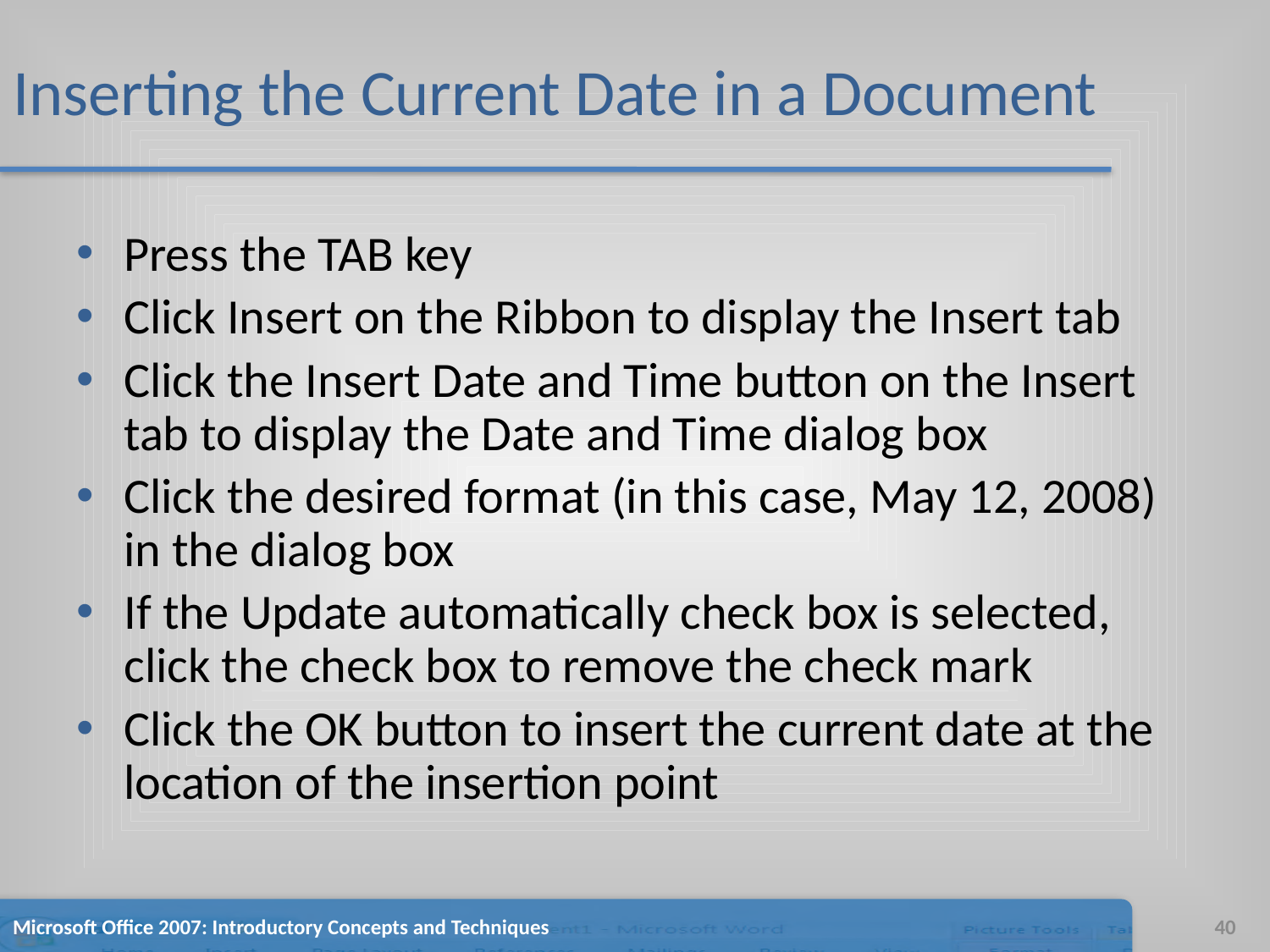

# Inserting the Current Date in a Document
Press the TAB key
Click Insert on the Ribbon to display the Insert tab
Click the Insert Date and Time button on the Insert tab to display the Date and Time dialog box
Click the desired format (in this case, May 12, 2008) in the dialog box
If the Update automatically check box is selected, click the check box to remove the check mark
Click the OK button to insert the current date at the location of the insertion point
Microsoft Office 2007: Introductory Concepts and Techniques
40